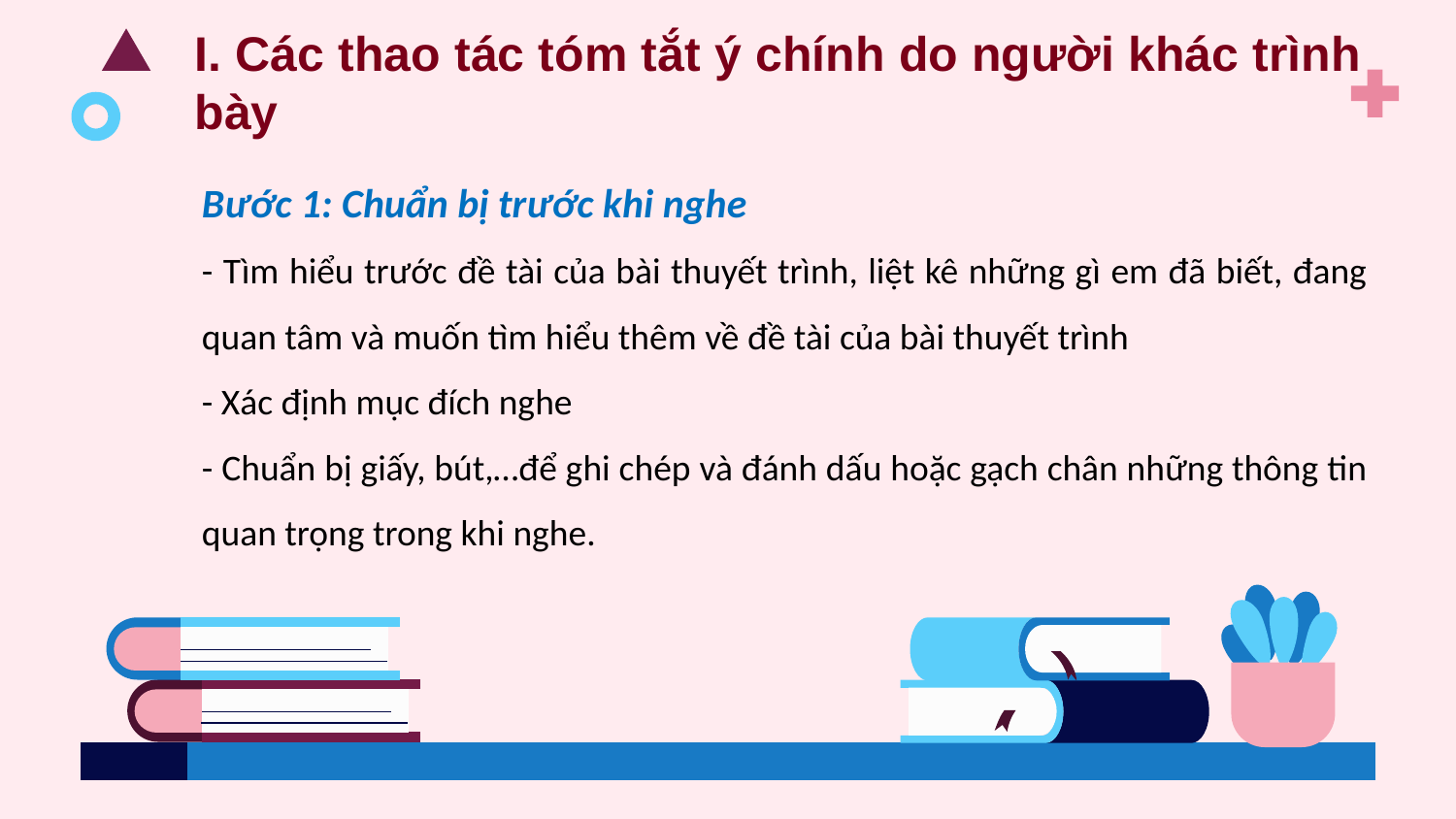

I. Các thao tác tóm tắt ý chính do người khác trình bày
Bước 1: Chuẩn bị trước khi nghe
- Tìm hiểu trước đề tài của bài thuyết trình, liệt kê những gì em đã biết, đang quan tâm và muốn tìm hiểu thêm về đề tài của bài thuyết trình
- Xác định mục đích nghe
- Chuẩn bị giấy, bút,…để ghi chép và đánh dấu hoặc gạch chân những thông tin quan trọng trong khi nghe.